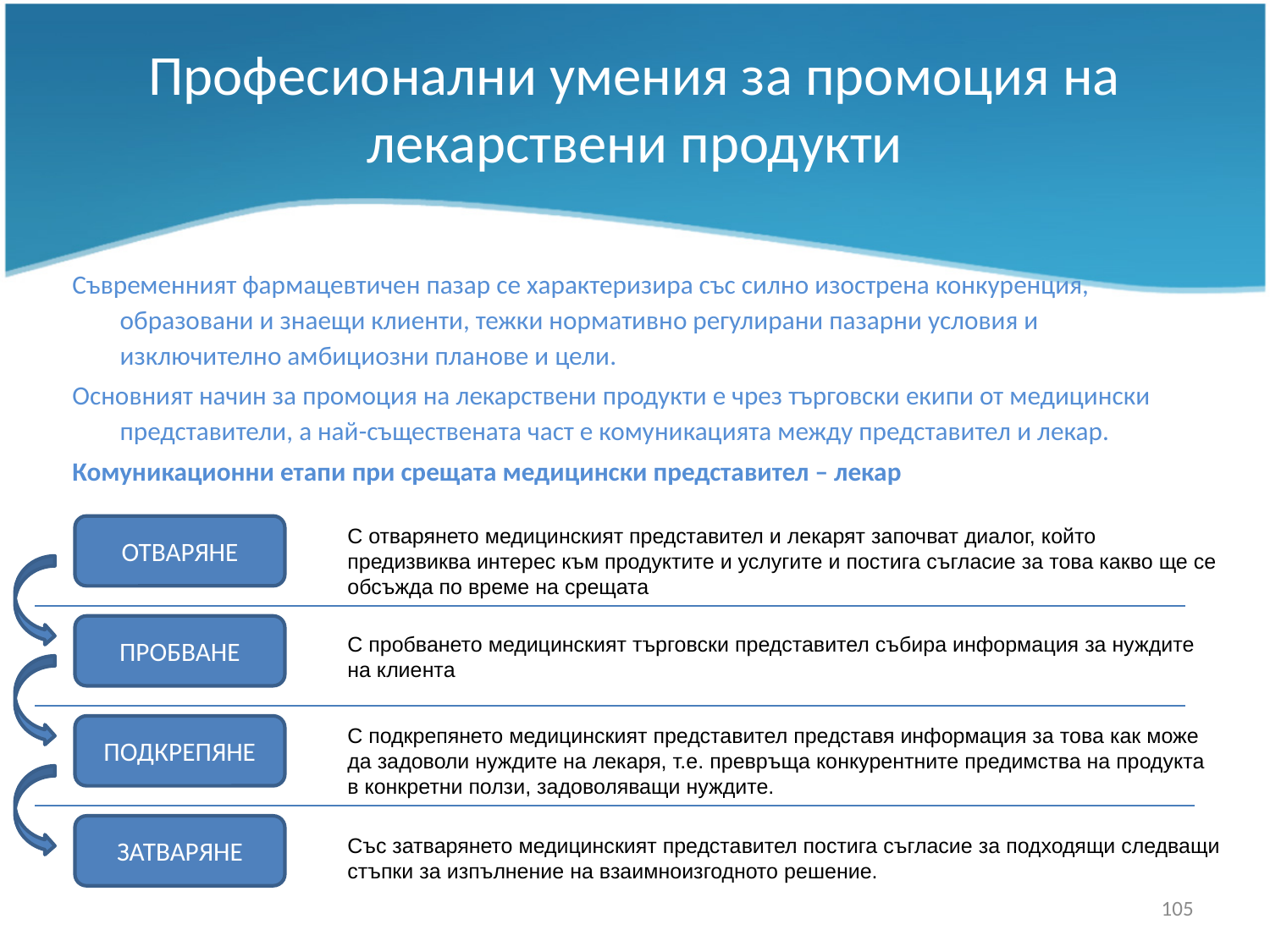

# Професионални умения за промоция на лекарствени продукти
Съвременният фармацевтичен пазар се характеризира със силно изострена конкуренция, образовани и знаещи клиенти, тежки нормативно регулирани пазарни условия и изключително амбициозни планове и цели.
Основният начин за промоция на лекарствени продукти е чрез търговски екипи от медицински представители, а най-съществената част е комуникацията между представител и лекар.
Комуникационни етапи при срещата медицински представител – лекар
ОТВАРЯНЕ
С отварянето медицинският представител и лекарят започват диалог, който предизвиква интерес към продуктите и услугите и постига съгласие за това какво ще се обсъжда по време на срещата

ПРОБВАНЕ
С пробването медицинският търговски представител събира информация за нуждите на клиента

ПОДКРЕПЯНЕ
С подкрепянето медицинският представител представя информация за това как може да задоволи нуждите на лекаря, т.е. превръща конкурентните предимства на продукта в конкретни ползи, задоволяващи нуждите.

ЗАТВАРЯНЕ
Със затварянето медицинският представител постига съгласие за подходящи следващи стъпки за изпълнение на взаимноизгодното решение.
105